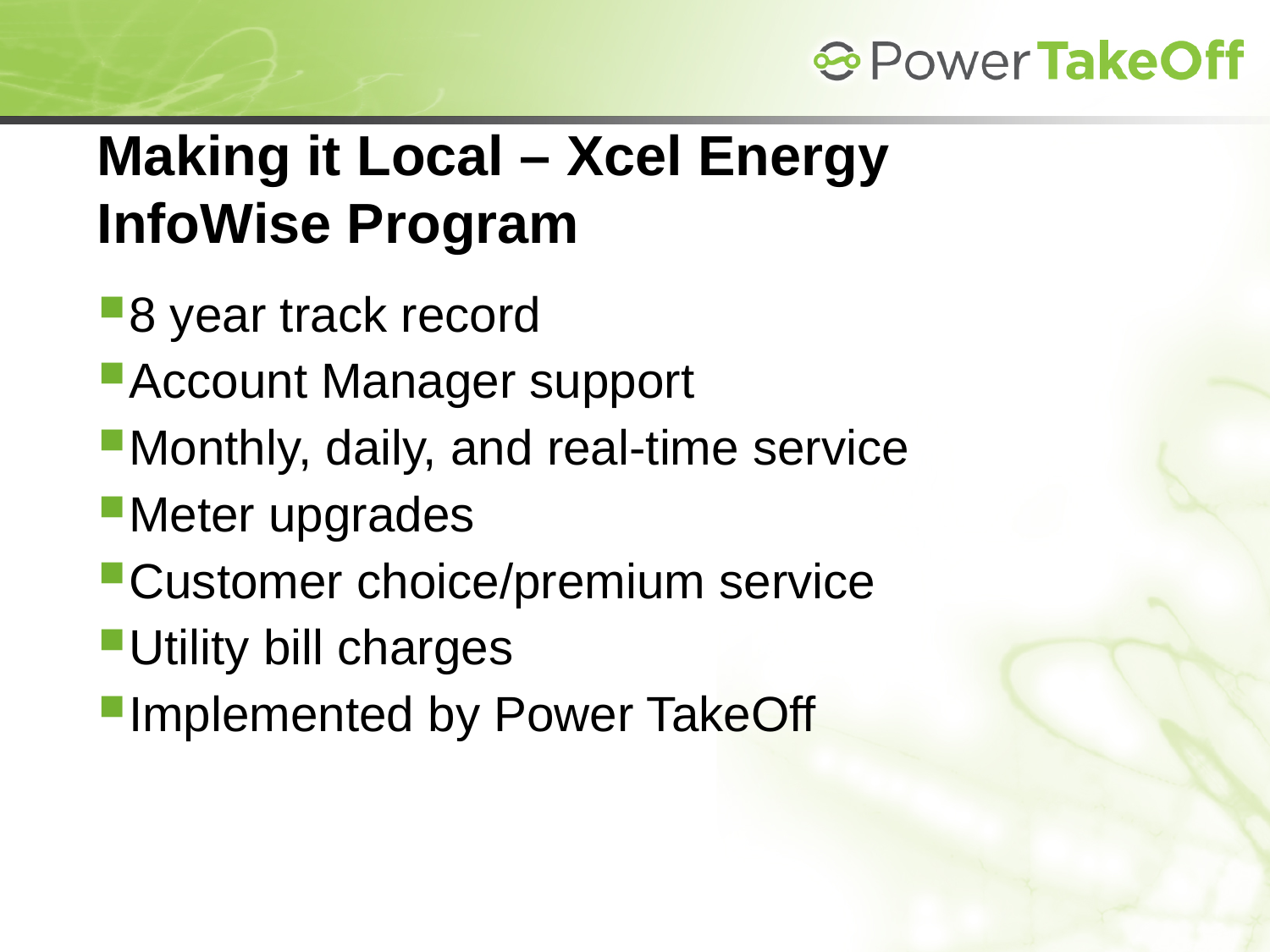

# Making it Local – Xcel Energy InfoWise Program
8 year track record
Account Manager support
Monthly, daily, and real-time service
Meter upgrades
Customer choice/premium service
Utility bill charges
Implemented by Power TakeOff